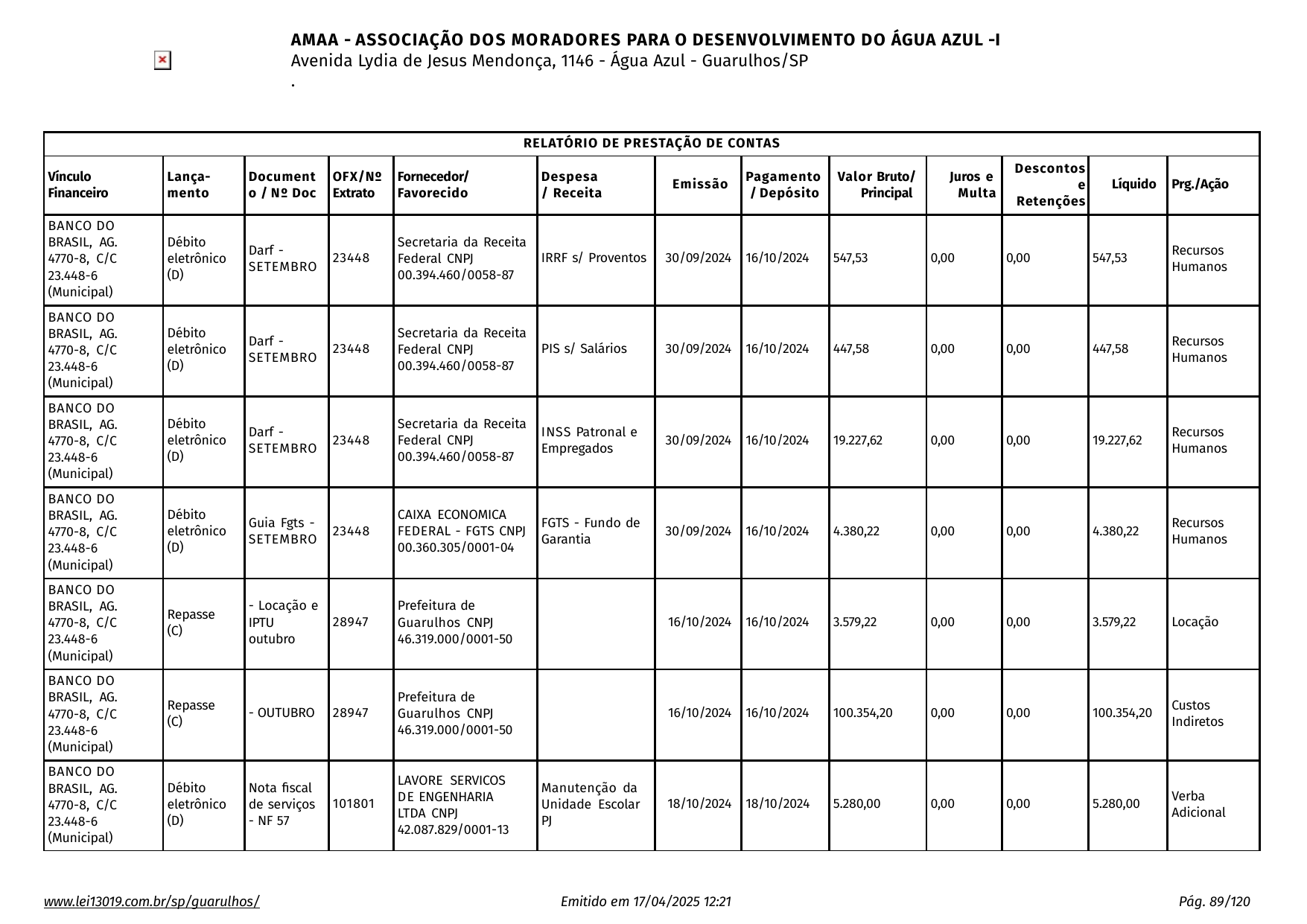

AMAA - ASSOCIAÇÃO DOS MORADORES PARA O DESENVOLVIMENTO DO ÁGUA AZUL -I
Avenida Lydia de Jesus Mendonça, 1146 - Água Azul - Guarulhos/SP
.
| RELATÓRIO DE PRESTAÇÃO DE CONTAS |  |  |  |  |  |  |  |  |  |  |  |  |
| --- | --- | --- | --- | --- | --- | --- | --- | --- | --- | --- | --- | --- |
| Vínculo Financeiro | Lança- mento | Document o / Nº Doc | OFX/Nº Extrato | Fornecedor/ Favorecido | Despesa/ Receita | Emissão | Pagamento / Depósito | Valor Bruto/ Principal | Juros e Multa | Descontos e Retenções | Líquido | Prg./Ação |
| BANCO DO BRASIL, AG. 4770-8, C/C 23.448-6 (Municipal) | Débito eletrônico (D) | Darf - SETEMBRO | 23448 | Secretaria da Receita Federal CNPJ 00.394.460/0058-87 | IRRF s/ Proventos | 30/09/2024 | 16/10/2024 | 547,53 | 0,00 | 0,00 | 547,53 | Recursos Humanos |
| BANCO DO BRASIL, AG. 4770-8, C/C 23.448-6 (Municipal) | Débito eletrônico (D) | Darf - SETEMBRO | 23448 | Secretaria da Receita Federal CNPJ 00.394.460/0058-87 | PIS s/ Salários | 30/09/2024 | 16/10/2024 | 447,58 | 0,00 | 0,00 | 447,58 | Recursos Humanos |
| BANCO DO BRASIL, AG. 4770-8, C/C 23.448-6 (Municipal) | Débito eletrônico (D) | Darf - SETEMBRO | 23448 | Secretaria da Receita Federal CNPJ 00.394.460/0058-87 | INSS Patronal e Empregados | 30/09/2024 | 16/10/2024 | 19.227,62 | 0,00 | 0,00 | 19.227,62 | Recursos Humanos |
| BANCO DO BRASIL, AG. 4770-8, C/C 23.448-6 (Municipal) | Débito eletrônico (D) | Guia Fgts - SETEMBRO | 23448 | CAIXA ECONOMICA FEDERAL - FGTS CNPJ 00.360.305/0001-04 | FGTS - Fundo de Garantia | 30/09/2024 | 16/10/2024 | 4.380,22 | 0,00 | 0,00 | 4.380,22 | Recursos Humanos |
| BANCO DO BRASIL, AG. 4770-8, C/C 23.448-6 (Municipal) | Repasse (C) | - Locação e IPTU outubro | 28947 | Prefeitura de Guarulhos CNPJ 46.319.000/0001-50 |  | 16/10/2024 | 16/10/2024 | 3.579,22 | 0,00 | 0,00 | 3.579,22 | Locação |
| BANCO DO BRASIL, AG. 4770-8, C/C 23.448-6 (Municipal) | Repasse (C) | - OUTUBRO | 28947 | Prefeitura de Guarulhos CNPJ 46.319.000/0001-50 |  | 16/10/2024 | 16/10/2024 | 100.354,20 | 0,00 | 0,00 | 100.354,20 | Custos Indiretos |
| BANCO DO BRASIL, AG. 4770-8, C/C 23.448-6 (Municipal) | Débito eletrônico (D) | Nota fiscal de serviços - NF 57 | 101801 | LAVORE SERVICOS DE ENGENHARIA LTDA CNPJ 42.087.829/0001-13 | Manutenção da Unidade Escolar PJ | 18/10/2024 | 18/10/2024 | 5.280,00 | 0,00 | 0,00 | 5.280,00 | Verba Adicional |
www.lei13019.com.br/sp/guarulhos/
Emitido em 17/04/2025 12:21
Pág. 89/120